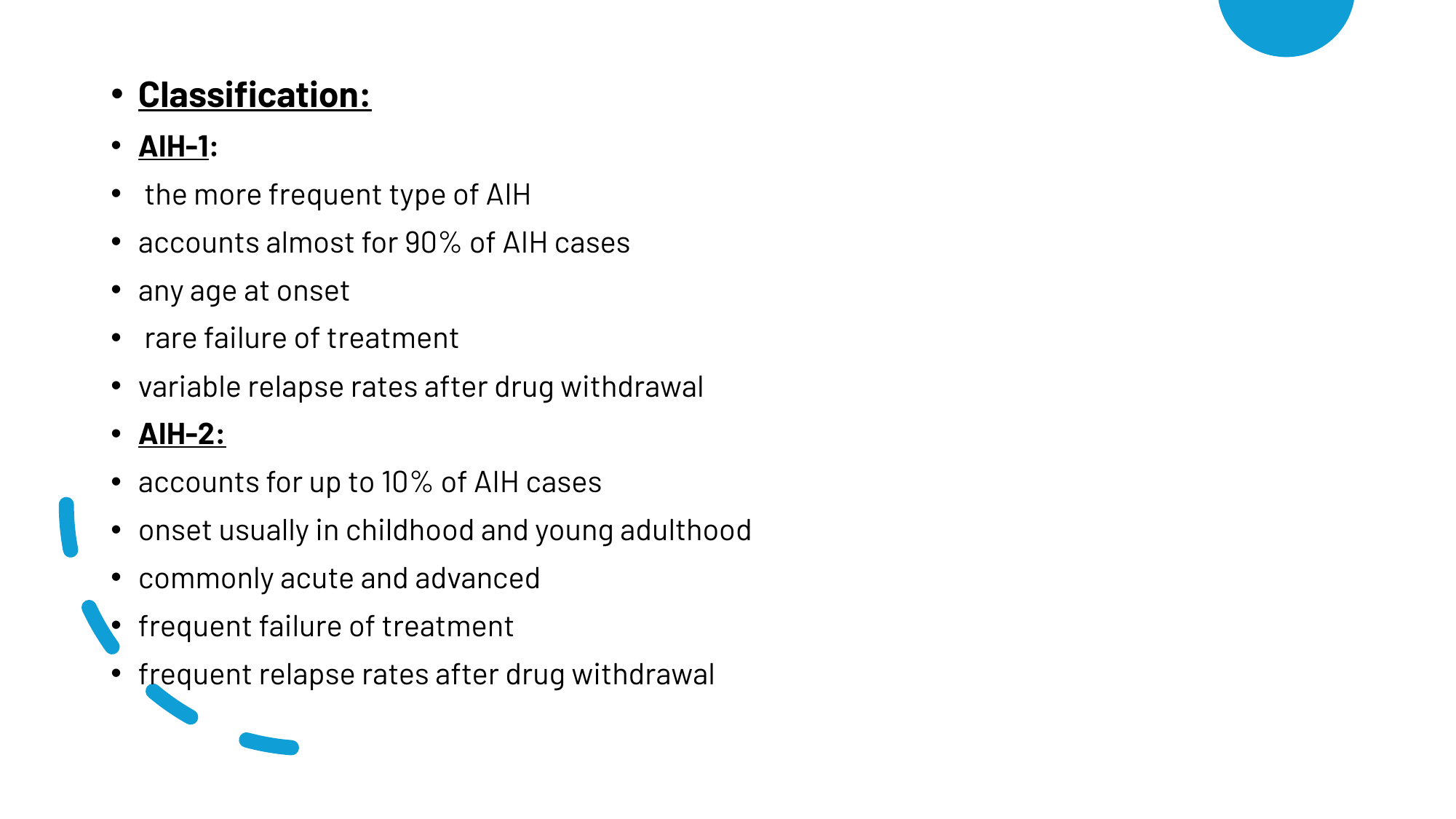

Classification:
AIH-1:
 the more frequent type of AIH
accounts almost for 90% of AIH cases
any age at onset
 rare failure of treatment
variable relapse rates after drug withdrawal
AIH-2:
accounts for up to 10% of AIH cases
onset usually in childhood and young adulthood
commonly acute and advanced
frequent failure of treatment
frequent relapse rates after drug withdrawal